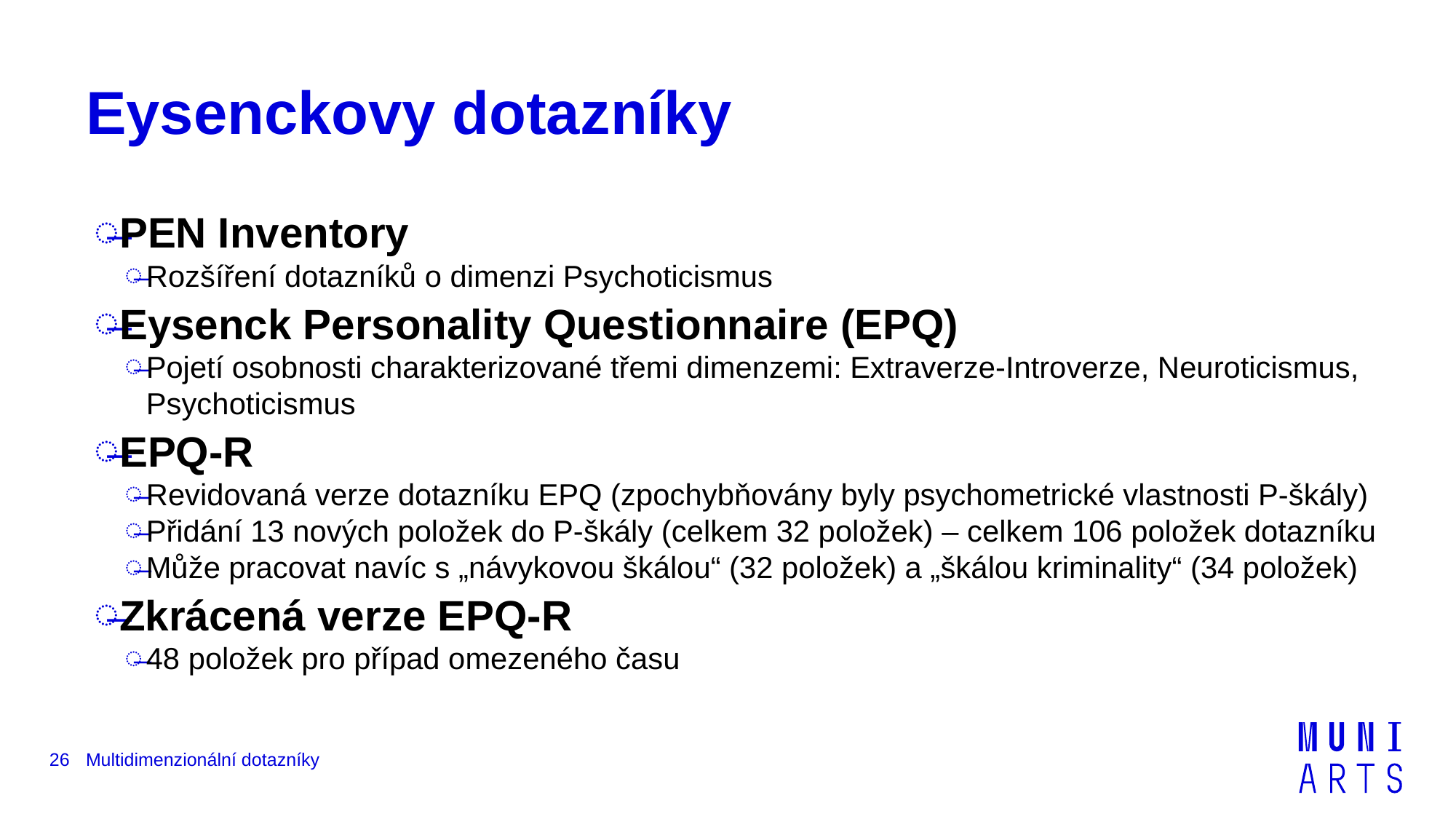

# Eysenckovy dotazníky
PEN Inventory
Rozšíření dotazníků o dimenzi Psychoticismus
Eysenck Personality Questionnaire (EPQ)
Pojetí osobnosti charakterizované třemi dimenzemi: Extraverze-Introverze, Neuroticismus, Psychoticismus
EPQ-R
Revidovaná verze dotazníku EPQ (zpochybňovány byly psychometrické vlastnosti P-škály)
Přidání 13 nových položek do P-škály (celkem 32 položek) – celkem 106 položek dotazníku
Může pracovat navíc s „návykovou škálou“ (32 položek) a „škálou kriminality“ (34 položek)
Zkrácená verze EPQ-R
48 položek pro případ omezeného času

26
Multidimenzionální dotazníky